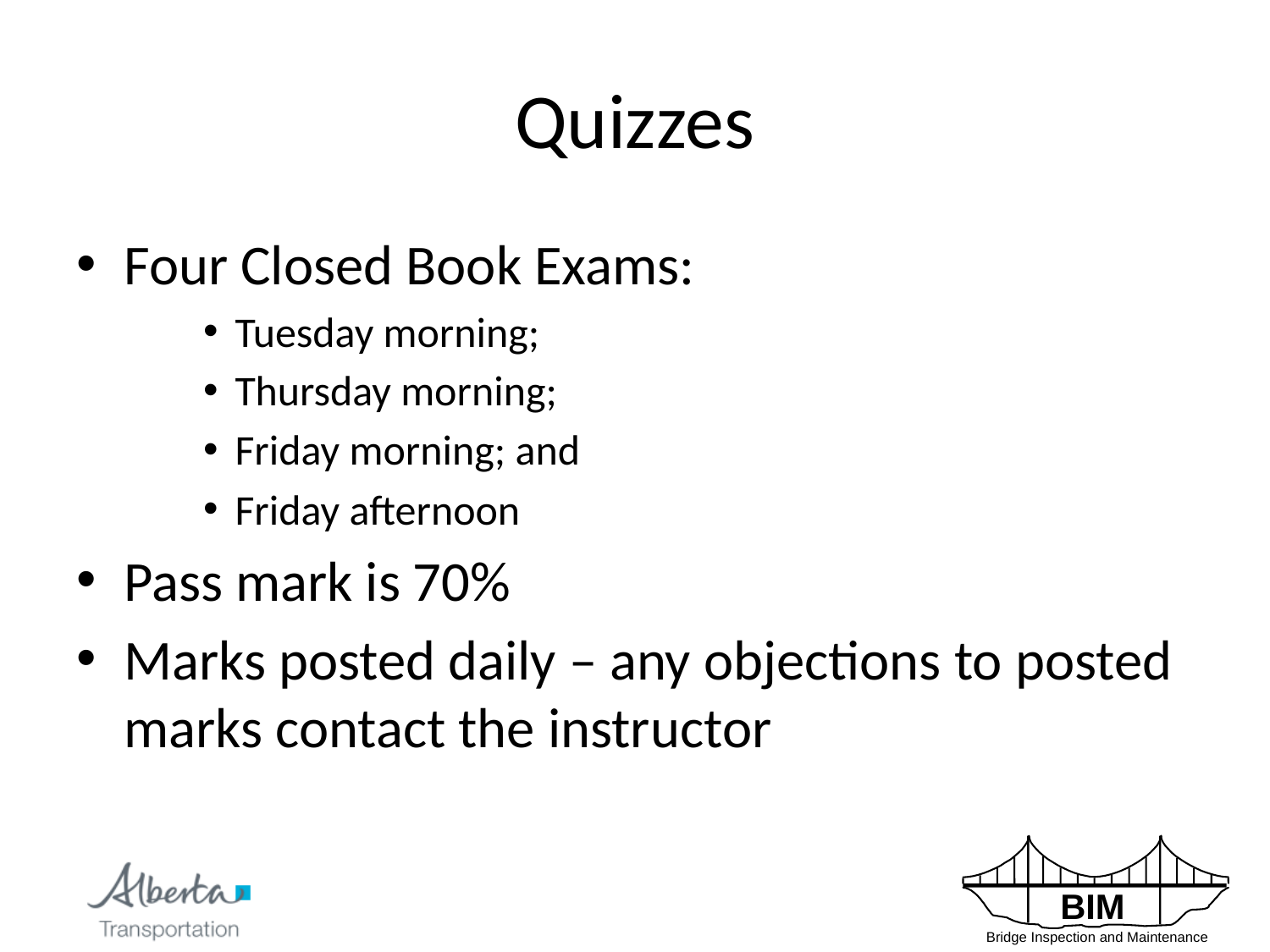

# Quizzes
Four Closed Book Exams:
Tuesday morning;
Thursday morning;
Friday morning; and
Friday afternoon
Pass mark is 70%
Marks posted daily – any objections to posted marks contact the instructor